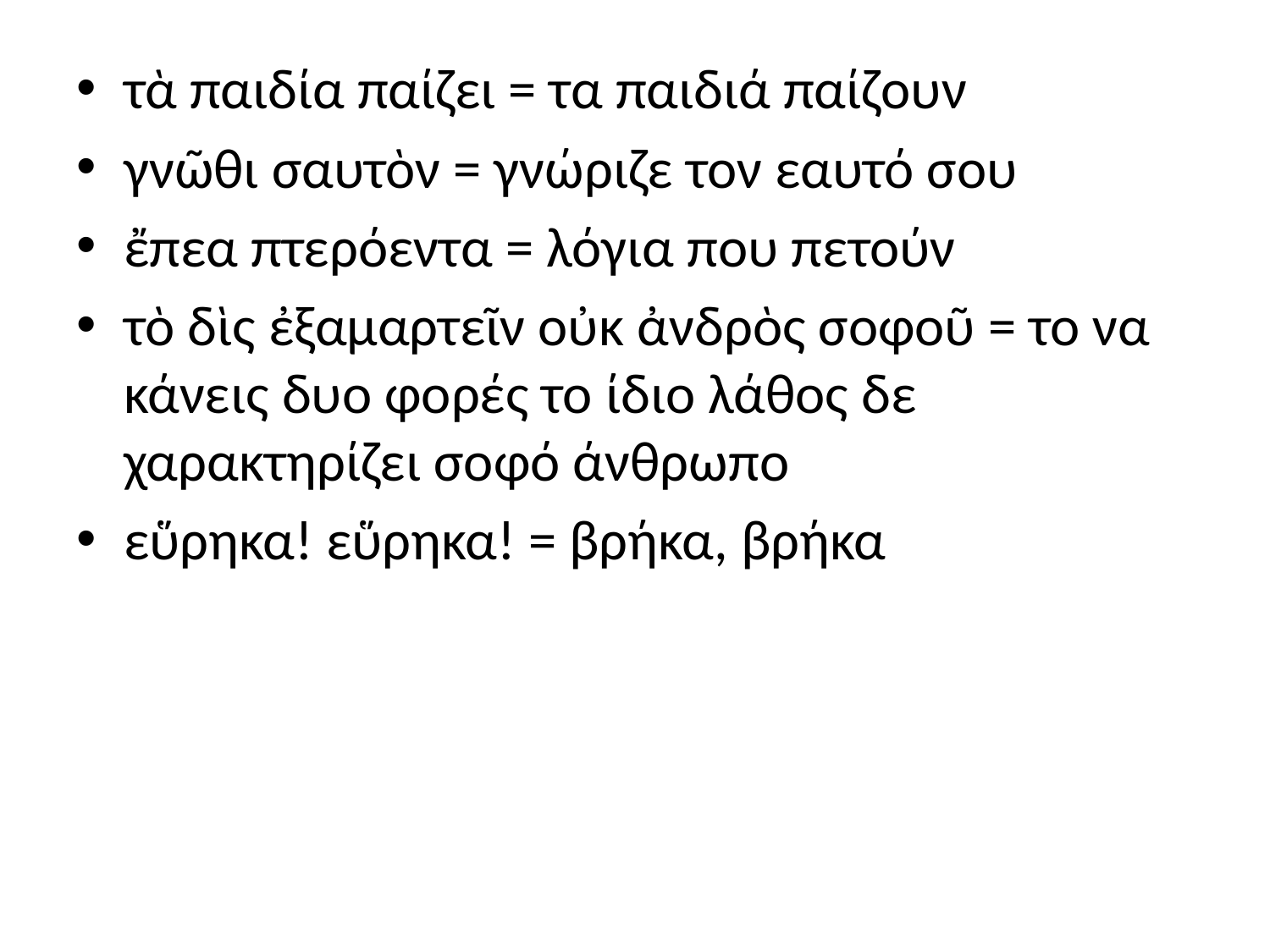

τὰ παιδία παίζει = τα παιδιά παίζουν
γνῶθι σαυτὸν = γνώριζε τον εαυτό σου
ἔπεα πτερόεντα = λόγια που πετούν
τὸ δὶς ἐξαμαρτεῖν οὐκ ἀνδρὸς σοφοῦ = το να κάνεις δυο φορές το ίδιο λάθος δε χαρακτηρίζει σοφό άνθρωπο
εὕρηκα! εὕρηκα! = βρήκα, βρήκα